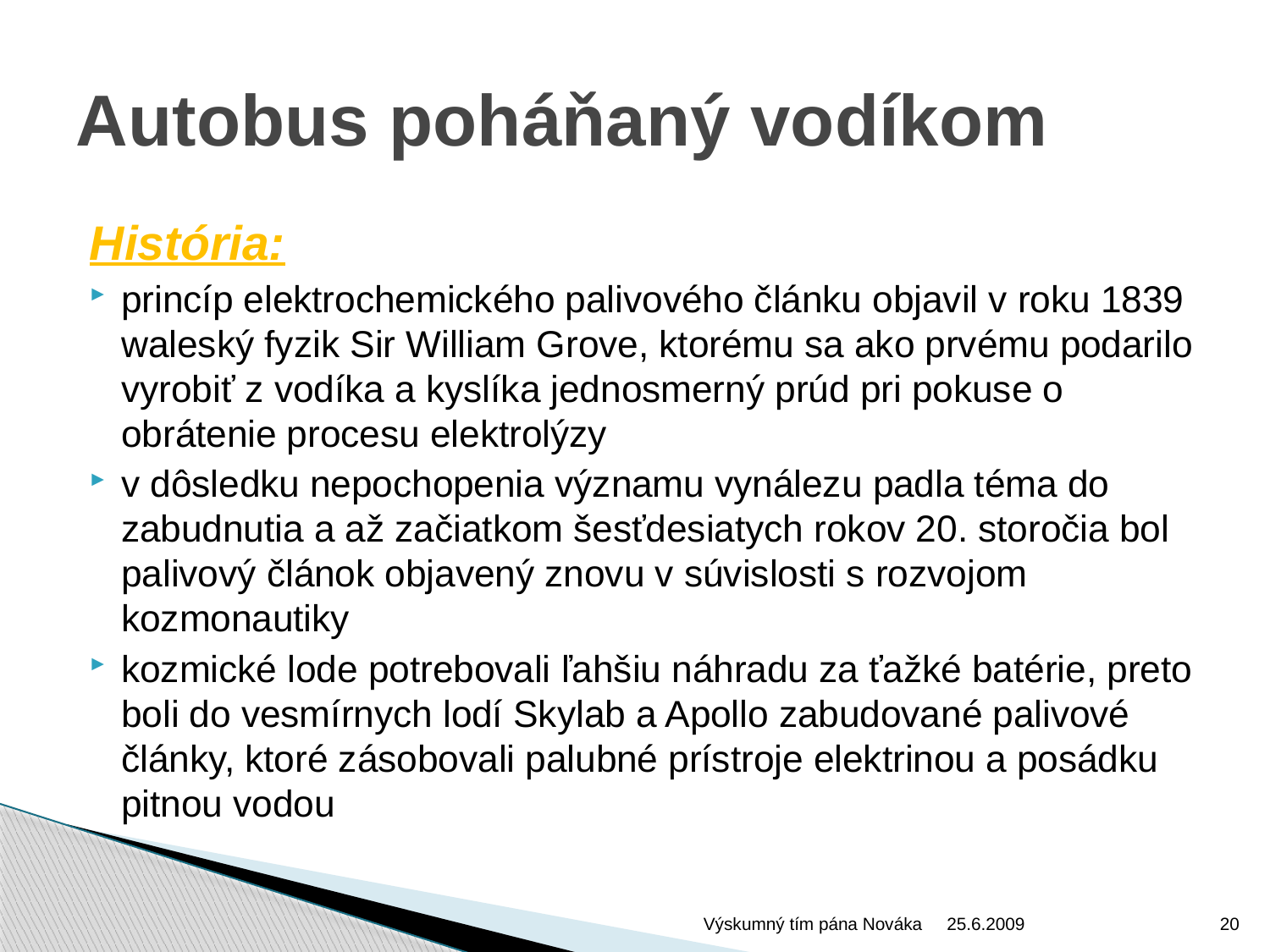

# Autobus poháňaný vodíkom
História:
princíp elektrochemického palivového článku objavil v roku 1839 waleský fyzik Sir William Grove, ktorému sa ako prvému podarilo vyrobiť z vodíka a kyslíka jednosmerný prúd pri pokuse o obrátenie procesu elektrolýzy
v dôsledku nepochopenia významu vynálezu padla téma do zabudnutia a až začiatkom šesťdesiatych rokov 20. storočia bol palivový článok objavený znovu v súvislosti s rozvojom kozmonautiky
kozmické lode potrebovali ľahšiu náhradu za ťažké batérie, preto boli do vesmírnych lodí Skylab a Apollo zabudované palivové články, ktoré zásobovali palubné prístroje elektrinou a posádku pitnou vodou

Výskumný tím pána Nováka
25.6.2009
20